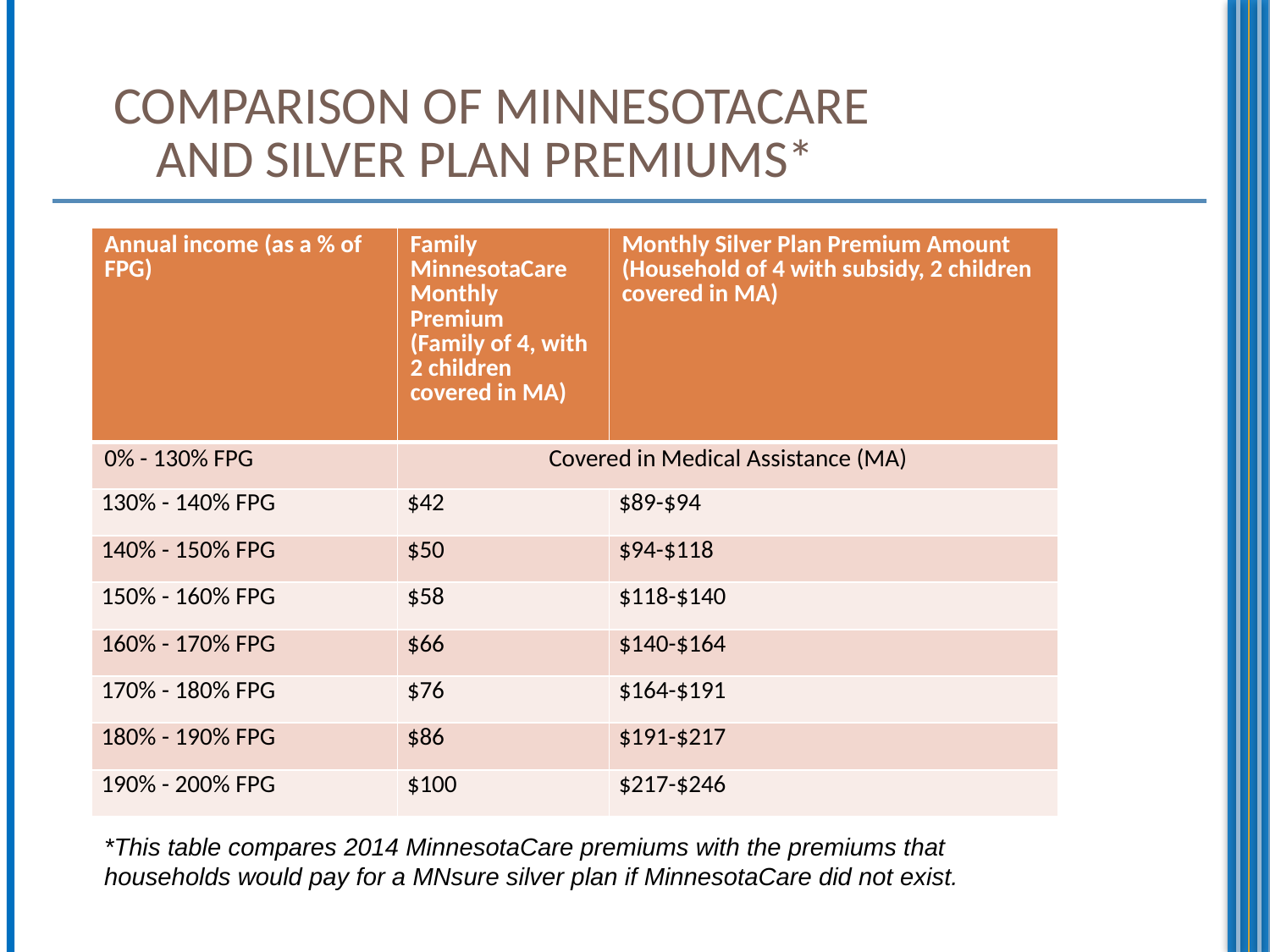

# Comparison of MinnesotaCare and Silver Plan Premiums*
| Annual income (as a % of FPG) | Family MinnesotaCare Monthly Premium (Family of 4, with 2 children covered in MA) | Monthly Silver Plan Premium Amount (Household of 4 with subsidy, 2 children covered in MA) |
| --- | --- | --- |
| 0% - 130% FPG | Covered in Medical Assistance (MA) |  |
| 130% - 140% FPG | $42 | $89-$94 |
| 140% - 150% FPG | $50 | $94-$118 |
| 150% - 160% FPG | $58 | $118-$140 |
| 160% - 170% FPG | $66 | $140-$164 |
| 170% - 180% FPG | $76 | $164-$191 |
| 180% - 190% FPG | $86 | $191-$217 |
| 190% - 200% FPG | $100 | $217-$246 |
*This table compares 2014 MinnesotaCare premiums with the premiums that households would pay for a MNsure silver plan if MinnesotaCare did not exist.